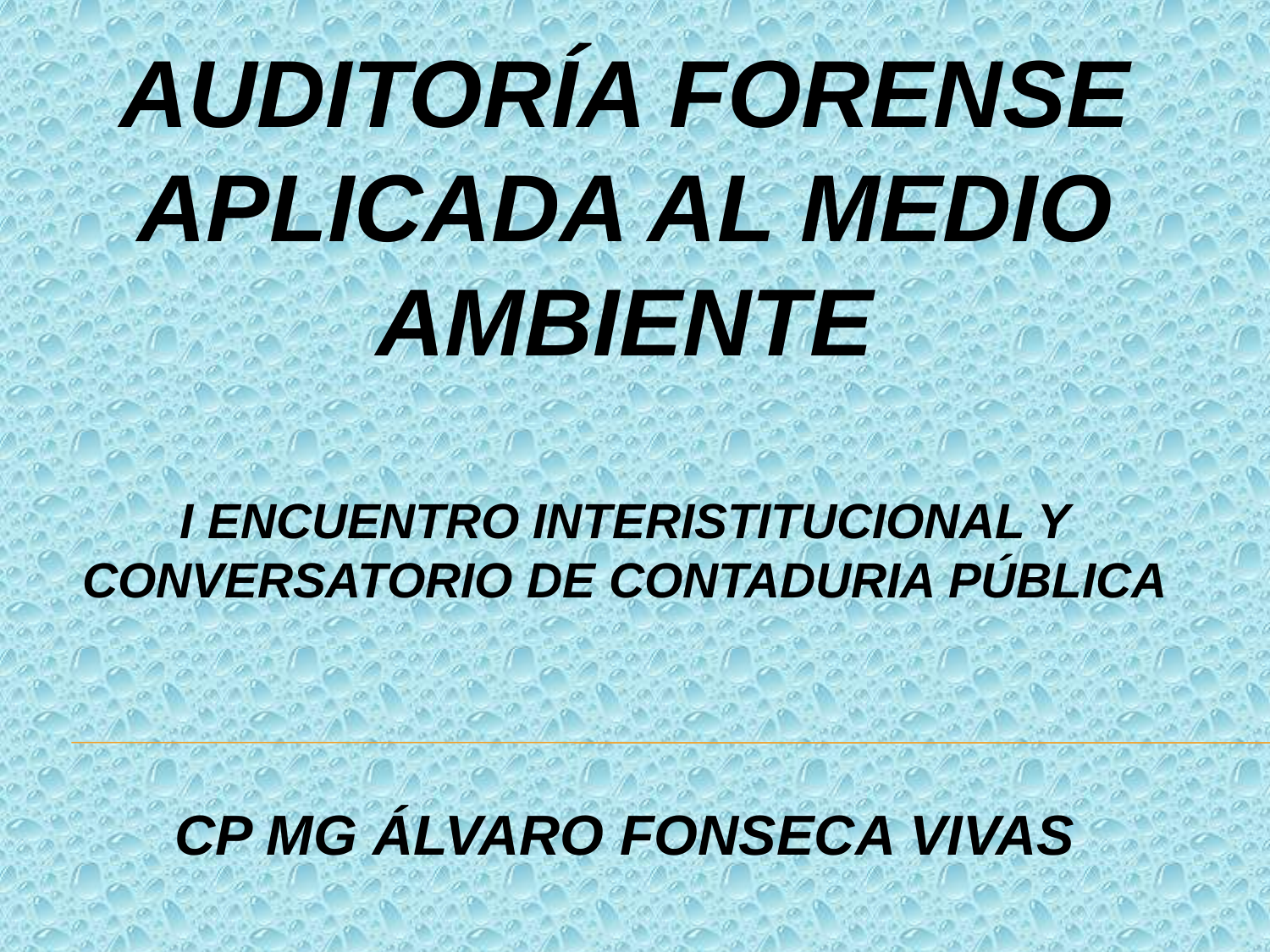

# Auditoría Forense aplicada al medio ambiente I Encuentro Interistitucional y Conversatorio de Contaduria Pública CP Mg Álvaro Fonseca vivas